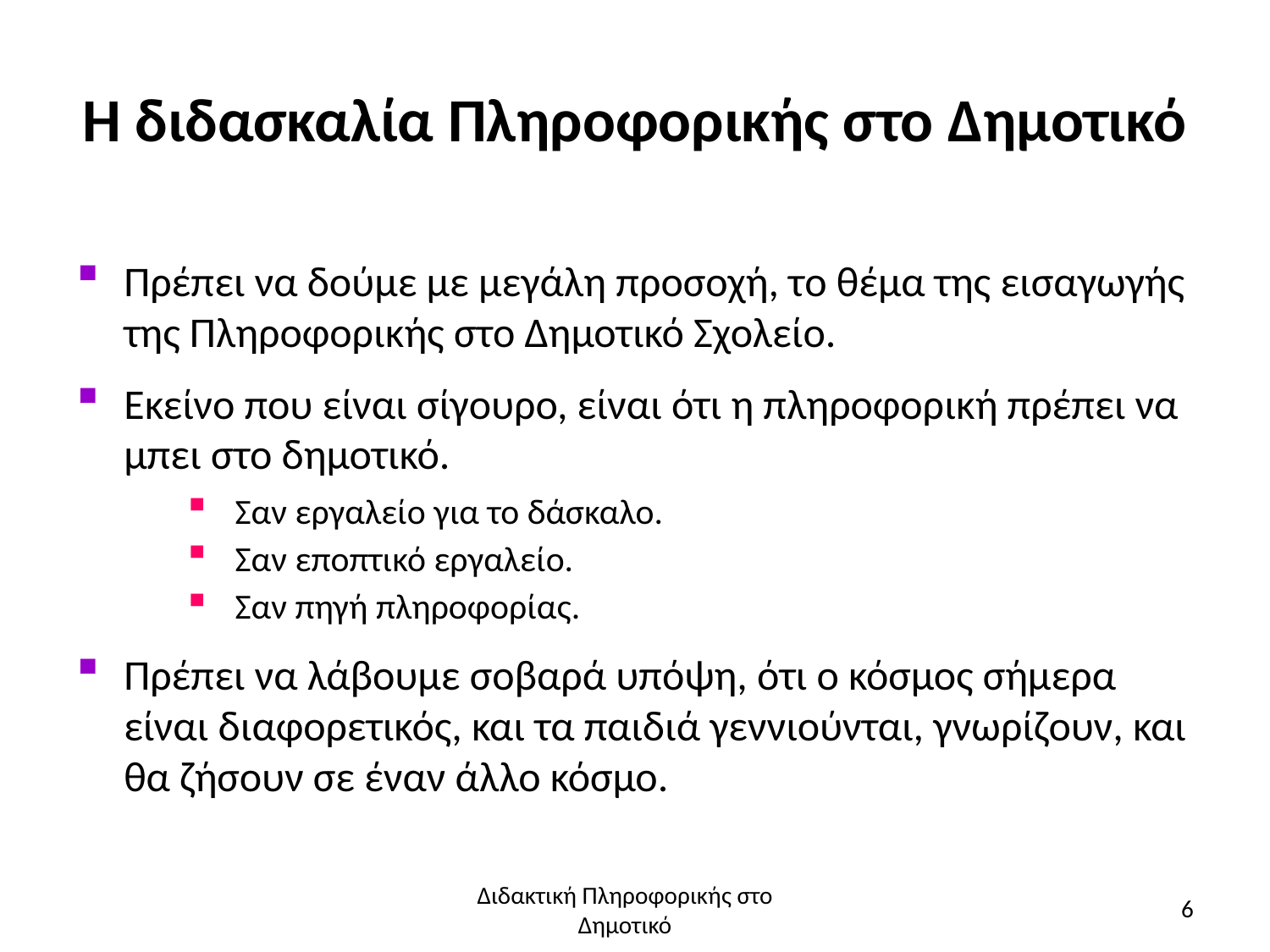

# Η διδασκαλία Πληροφορικής στο Δημοτικό

Πρέπει να δούμε με μεγάλη προσοχή, το θέμα της εισαγωγής της Πληροφορικής στο Δημοτικό Σχολείο.
Εκείνο που είναι σίγουρο, είναι ότι η πληροφορική πρέπει να μπει στο δημοτικό.
Σαν εργαλείο για το δάσκαλο.
Σαν εποπτικό εργαλείο.
Σαν πηγή πληροφορίας.
Πρέπει να λάβουμε σοβαρά υπόψη, ότι ο κόσμος σήμερα είναι διαφορετικός, και τα παιδιά γεννιούνται, γνωρίζουν, και θα ζήσουν σε έναν άλλο κόσμο.
Διδακτική Πληροφορικής στο Δημοτικό
6